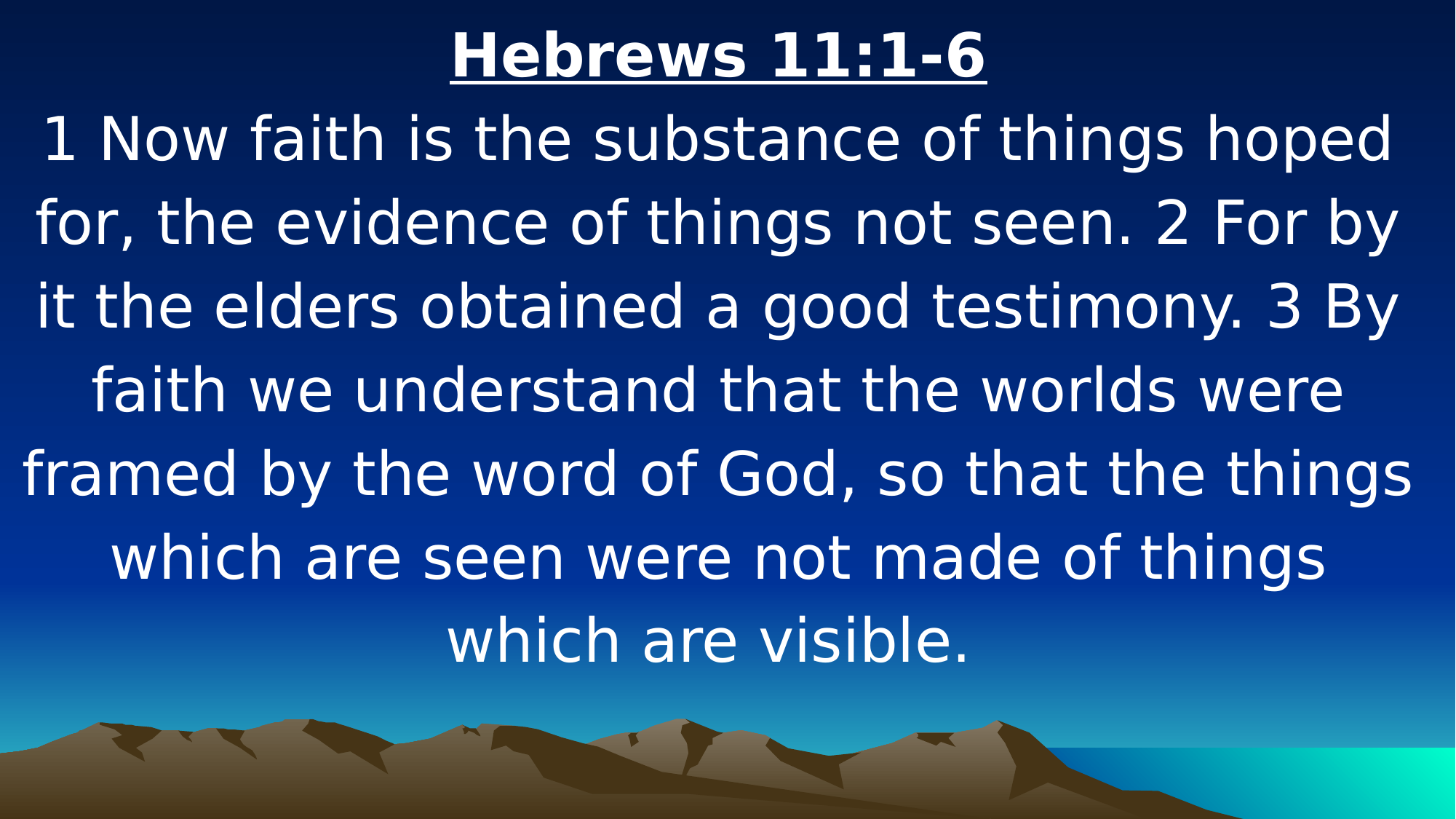

Hebrews 11:1-6
1 Now faith is the substance of things hoped for, the evidence of things not seen. 2 For by it the elders obtained a good testimony. 3 By faith we understand that the worlds were framed by the word of God, so that the things which are seen were not made of things which are visible.